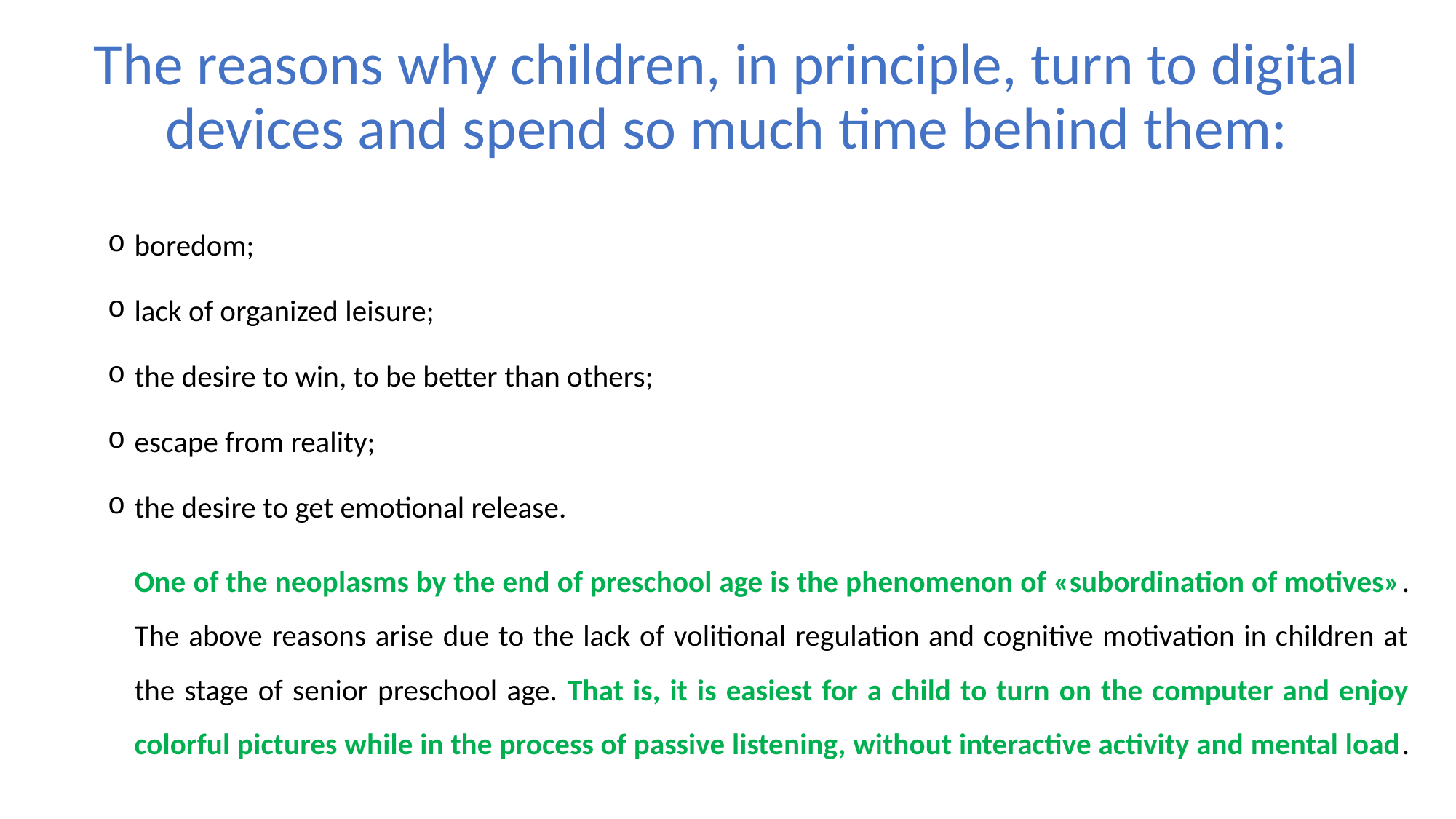

# The reasons why children, in principle, turn to digital devices and spend so much time behind them:
boredom;
lack of organized leisure;
the desire to win, to be better than others;
escape from reality;
the desire to get emotional release.
One of the neoplasms by the end of preschool age is the phenomenon of «subordination of motives». The above reasons arise due to the lack of volitional regulation and cognitive motivation in children at the stage of senior preschool age. That is, it is easiest for a child to turn on the computer and enjoy colorful pictures while in the process of passive listening, without interactive activity and mental load.